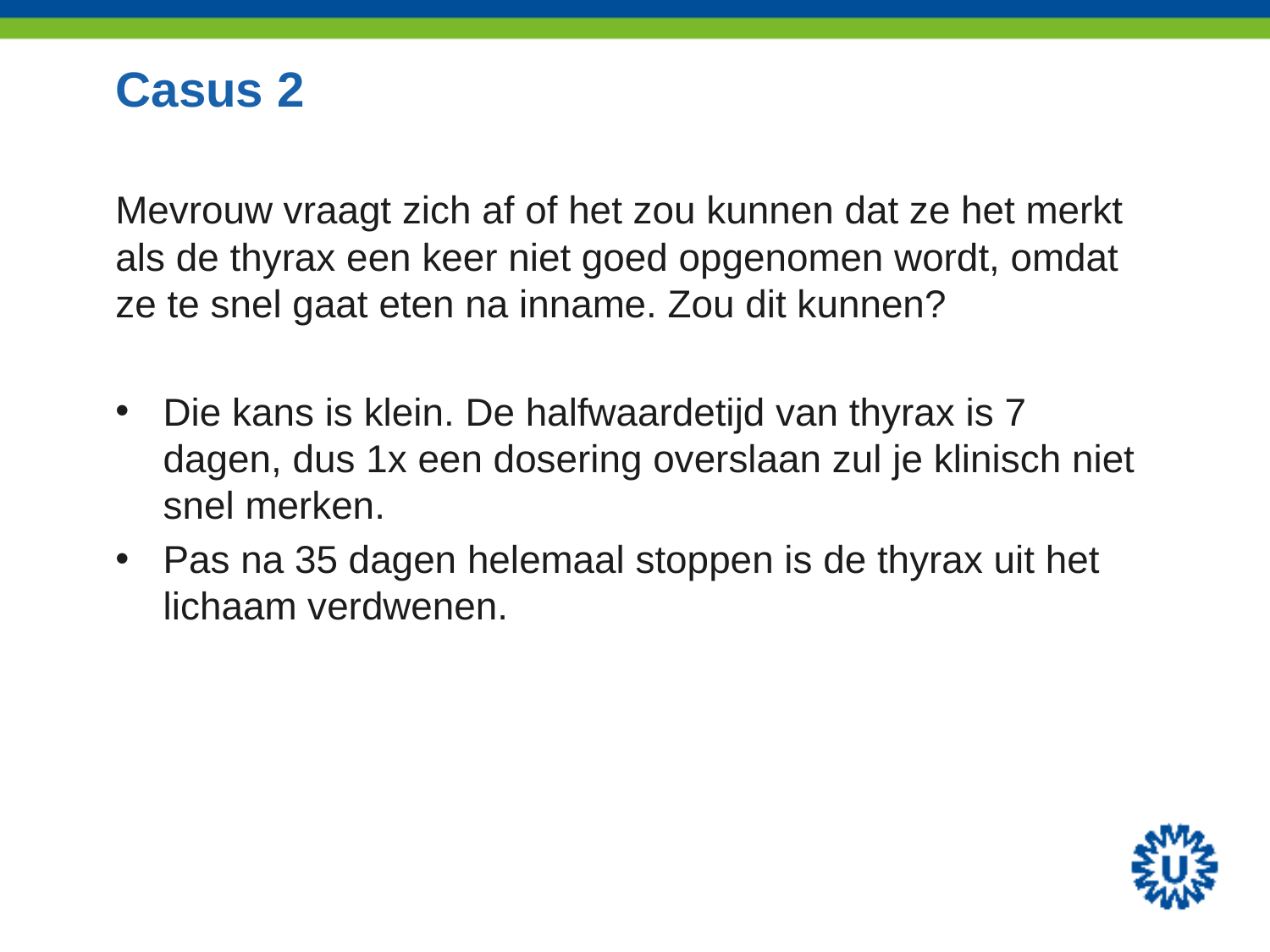

# Casus 2
Mevrouw vraagt zich af of het zou kunnen dat ze het merkt als de thyrax een keer niet goed opgenomen wordt, omdat ze te snel gaat eten na inname. Zou dit kunnen?

Die kans is klein. De halfwaardetijd van thyrax is 7 dagen, dus 1x een dosering overslaan zul je klinisch niet snel merken.
Pas na 35 dagen helemaal stoppen is de thyrax uit het lichaam verdwenen.